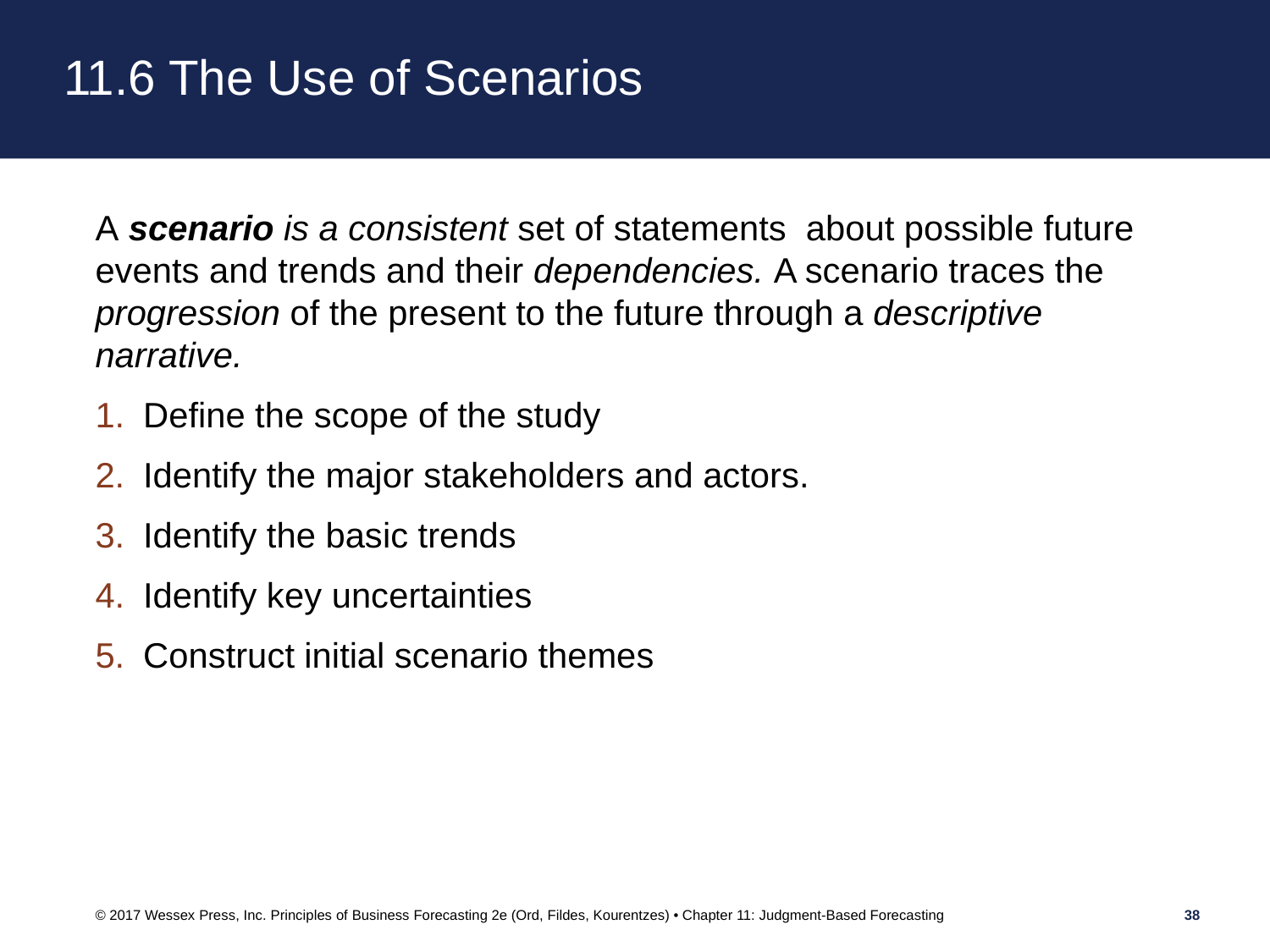

# 11.6 The Use of Scenarios
A scenario is a consistent set of statements  about possible future events and trends and their dependencies. A scenario traces the progression of the present to the future through a descriptive narrative.
Define the scope of the study
Identify the major stakeholders and actors.
Identify the basic trends
Identify key uncertainties
Construct initial scenario themes
© 2017 Wessex Press, Inc. Principles of Business Forecasting 2e (Ord, Fildes, Kourentzes) • Chapter 11: Judgment-Based Forecasting
38